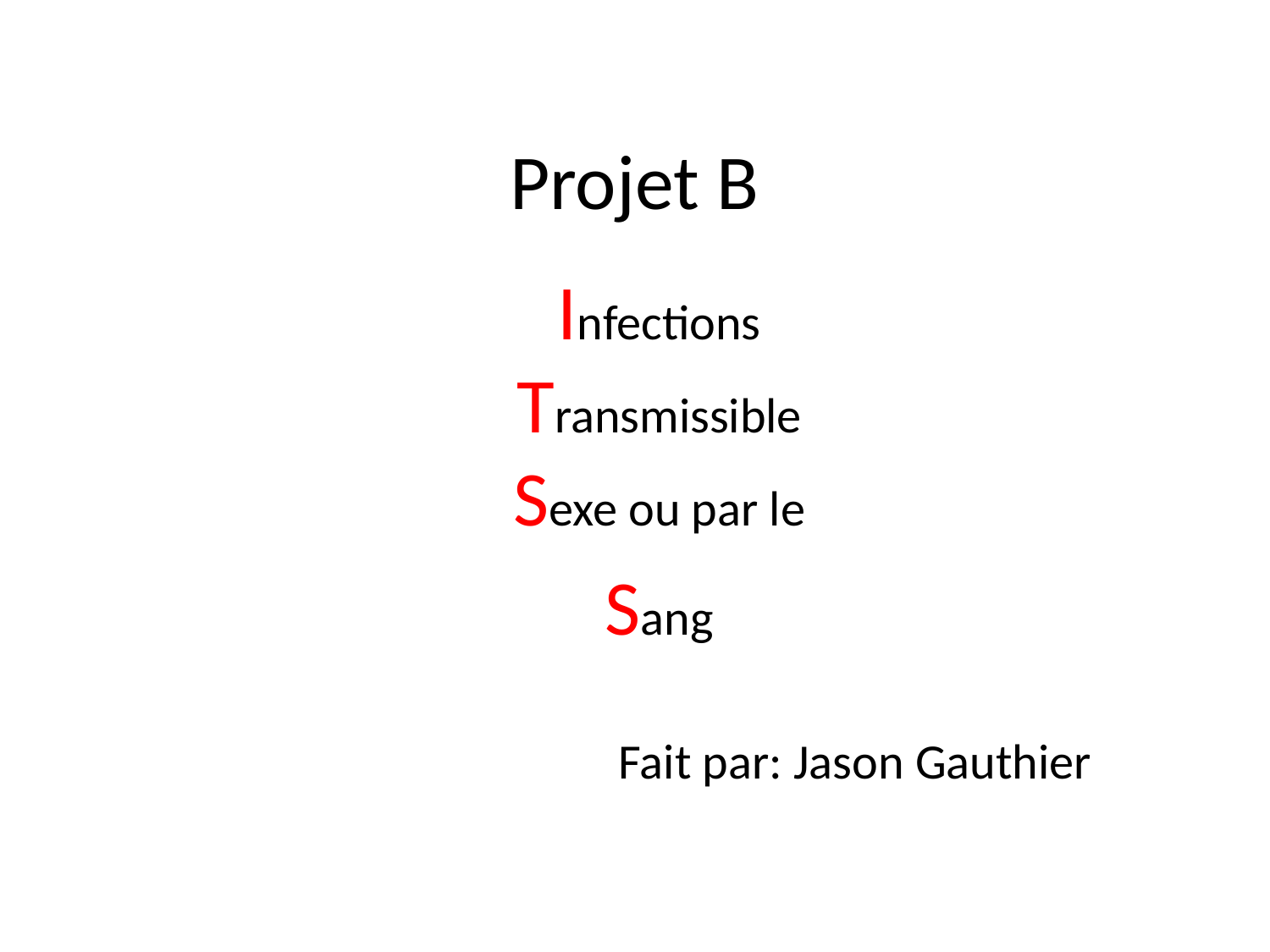

# Projet B
Infections
Transmissible
Sexe ou par le
Sang

Fait par: Jason Gauthier